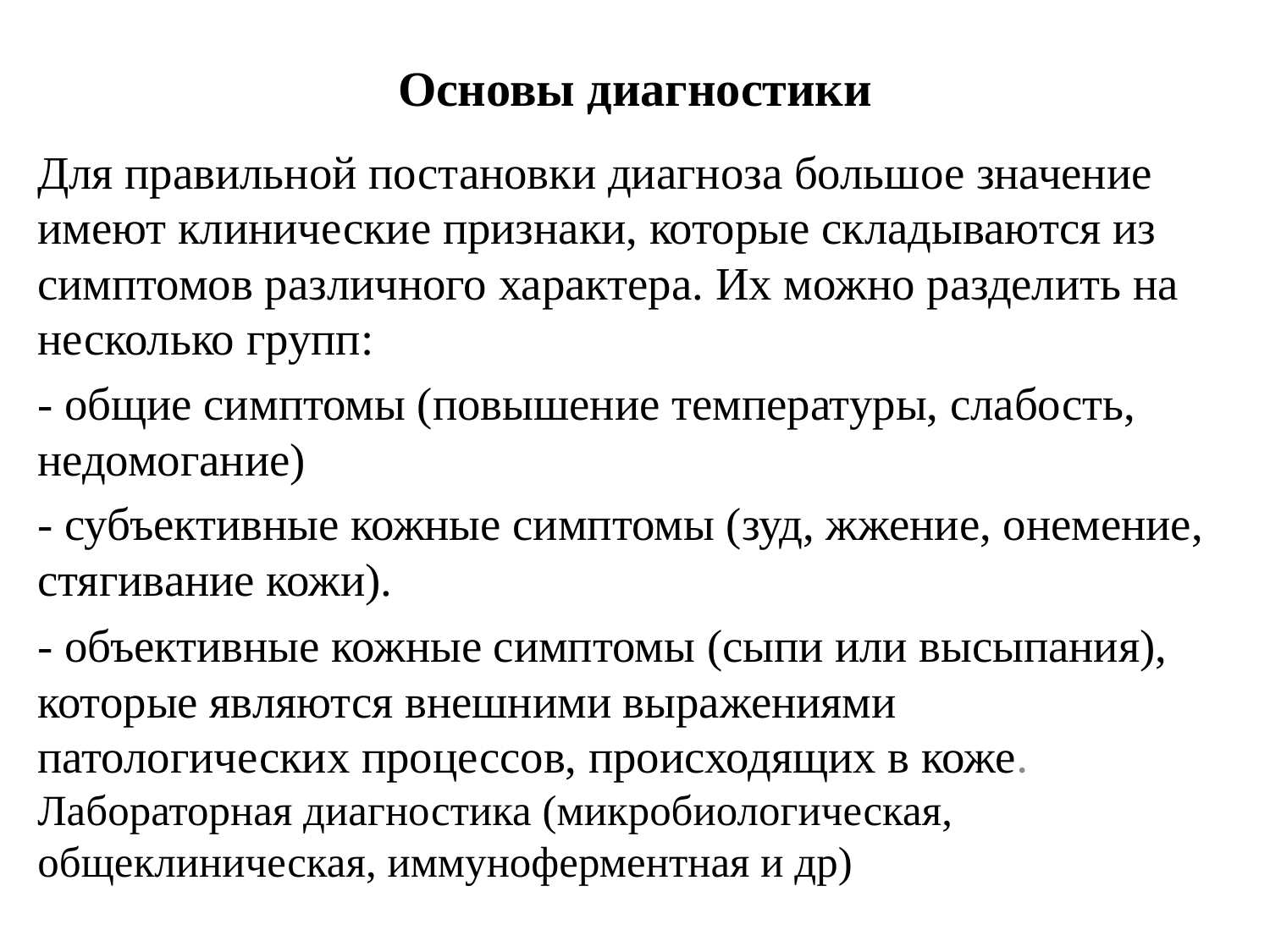

# Основы диагностики
Для правильной постановки диагноза большое значение имеют клинические признаки, которые складываются из симптомов различного характера. Их можно разделить на несколько групп:
- общие симптомы (повышение температуры, слабость, недомогание)
- субъективные кожные симптомы (зуд, жжение, онемение, стягивание кожи).
- объективные кожные симптомы (сыпи или высыпания), которые являются внешними выражениями патологических процессов, происходящих в коже.
Лабораторная диагностика (микробиологическая, общеклиническая, иммуноферментная и др)